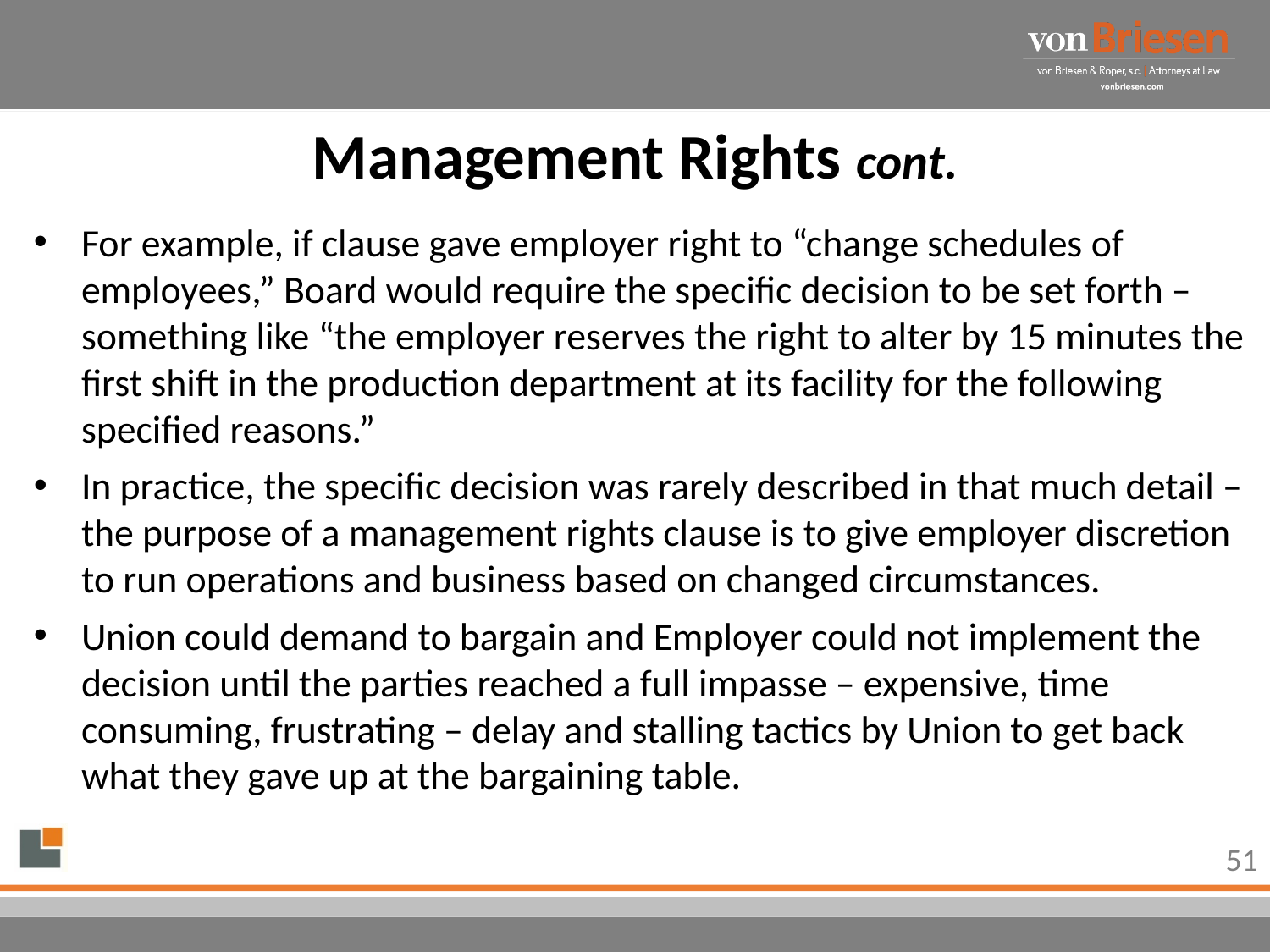

# Management Rights cont.
For example, if clause gave employer right to “change schedules of employees,” Board would require the specific decision to be set forth – something like “the employer reserves the right to alter by 15 minutes the first shift in the production department at its facility for the following specified reasons.”
In practice, the specific decision was rarely described in that much detail – the purpose of a management rights clause is to give employer discretion to run operations and business based on changed circumstances.
Union could demand to bargain and Employer could not implement the decision until the parties reached a full impasse – expensive, time consuming, frustrating – delay and stalling tactics by Union to get back what they gave up at the bargaining table.
51